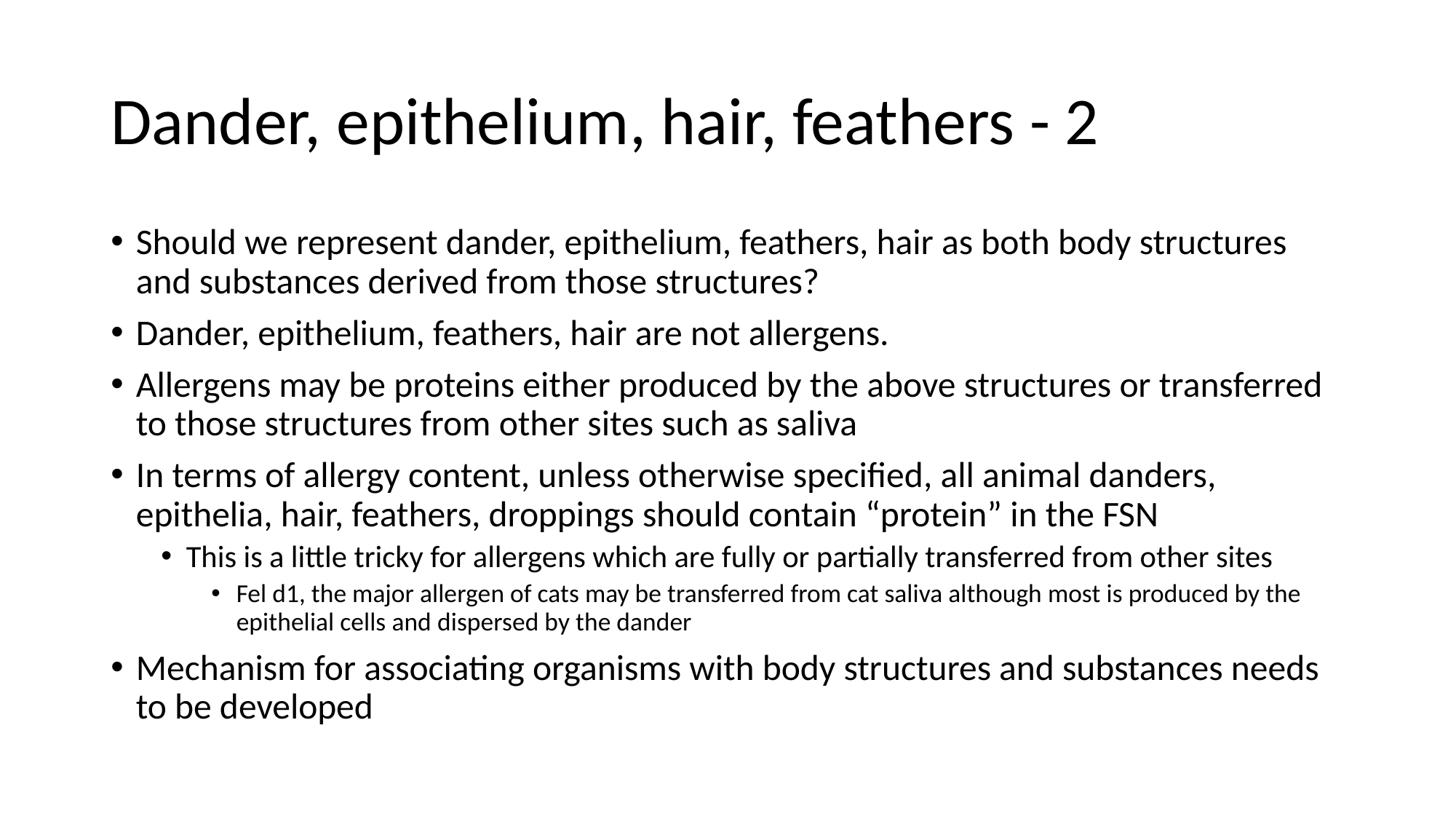

# Dander, epithelium, hair, feathers - 2
Should we represent dander, epithelium, feathers, hair as both body structures and substances derived from those structures?
Dander, epithelium, feathers, hair are not allergens.
Allergens may be proteins either produced by the above structures or transferred to those structures from other sites such as saliva
In terms of allergy content, unless otherwise specified, all animal danders, epithelia, hair, feathers, droppings should contain “protein” in the FSN
This is a little tricky for allergens which are fully or partially transferred from other sites
Fel d1, the major allergen of cats may be transferred from cat saliva although most is produced by the epithelial cells and dispersed by the dander
Mechanism for associating organisms with body structures and substances needs to be developed